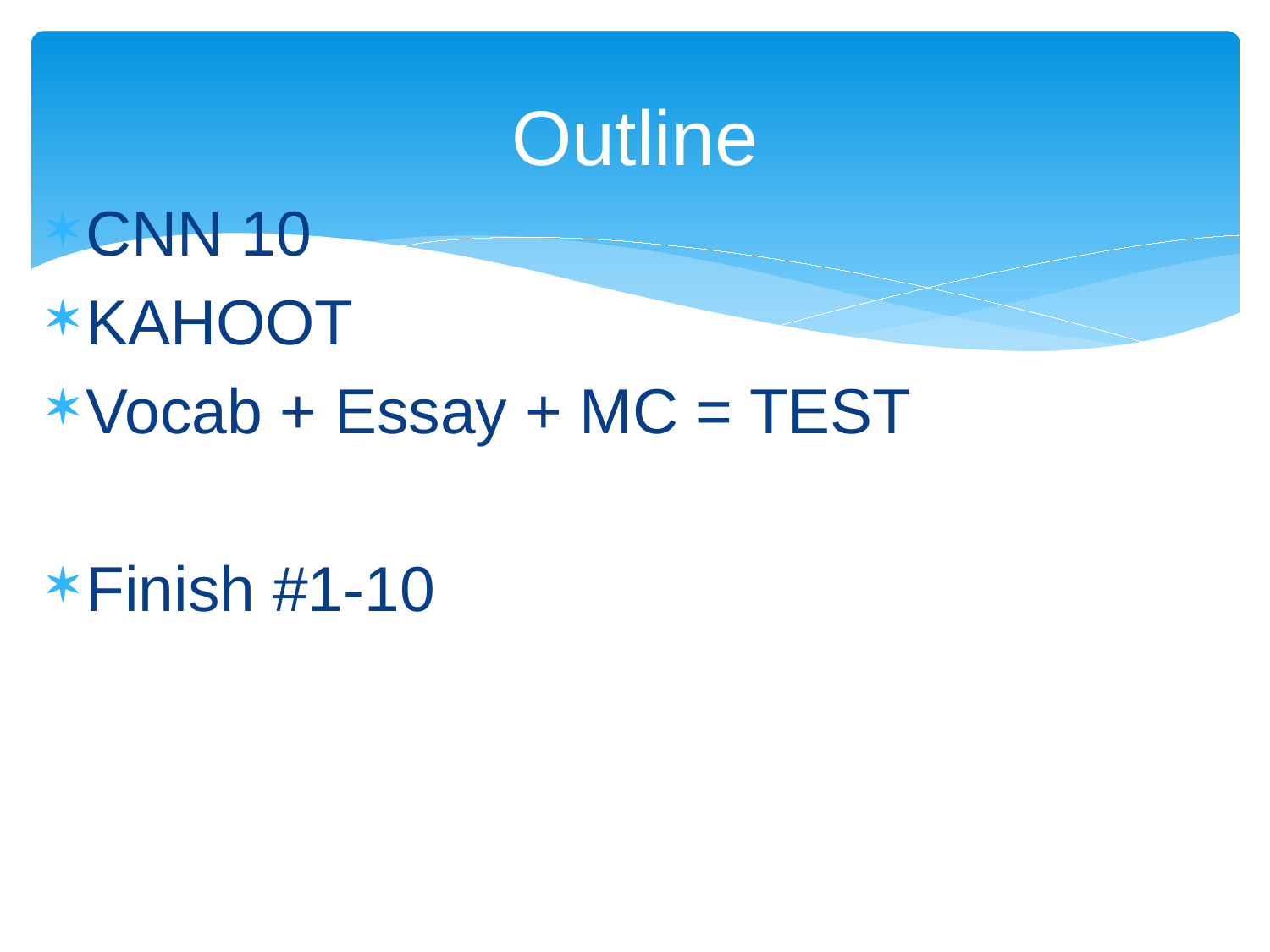

# Outline
CNN 10
KAHOOT
Vocab + Essay + MC = TEST

Finish #1-10